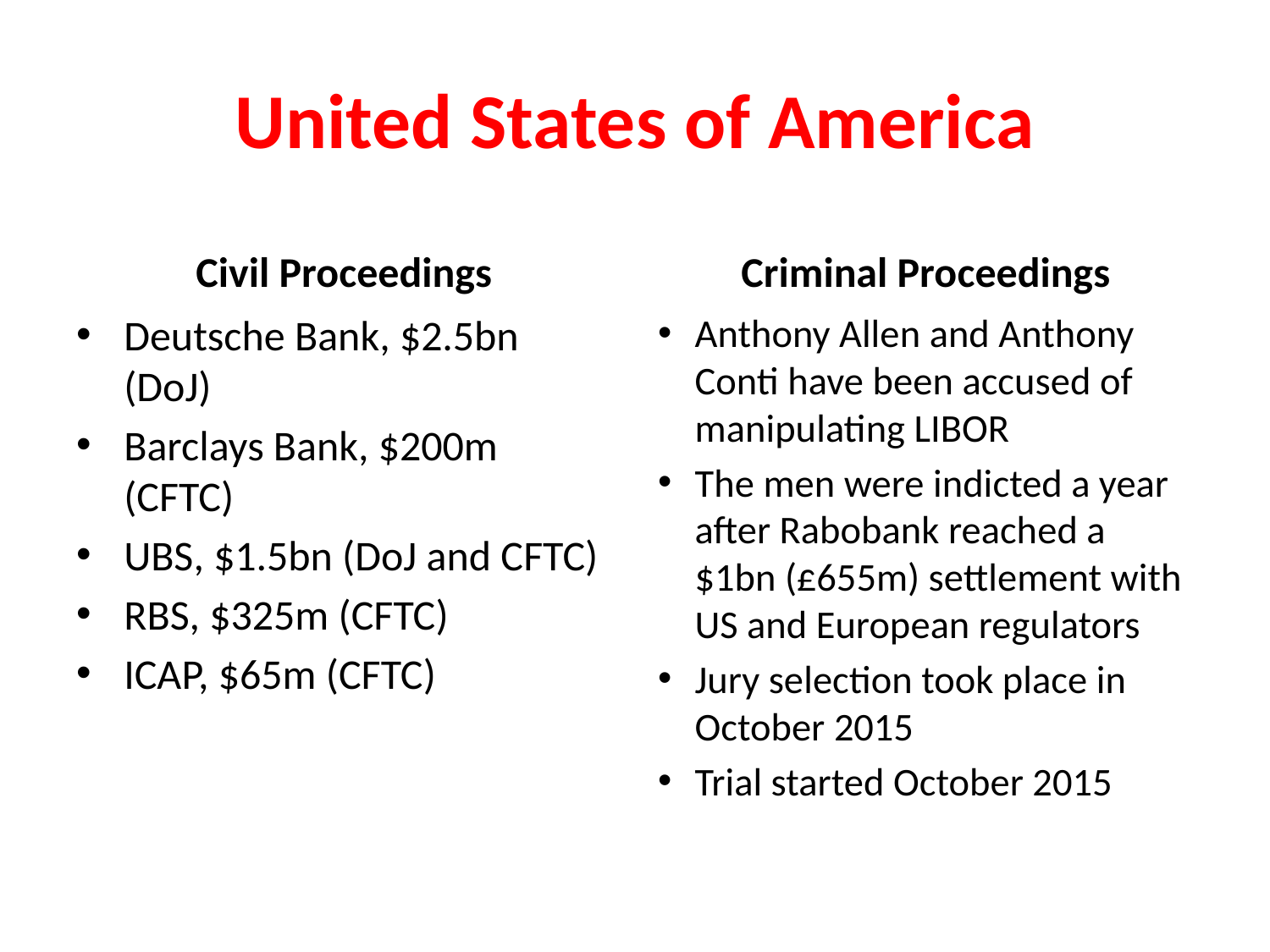

# United States of America
Civil Proceedings
Criminal Proceedings
Deutsche Bank, $2.5bn (DoJ)
Barclays Bank, $200m (CFTC)
UBS, $1.5bn (DoJ and CFTC)
RBS, $325m (CFTC)
ICAP, $65m (CFTC)

Anthony Allen and Anthony Conti have been accused of manipulating LIBOR
The men were indicted a year after Rabobank reached a $1bn (£655m) settlement with US and European regulators
Jury selection took place in October 2015
Trial started October 2015